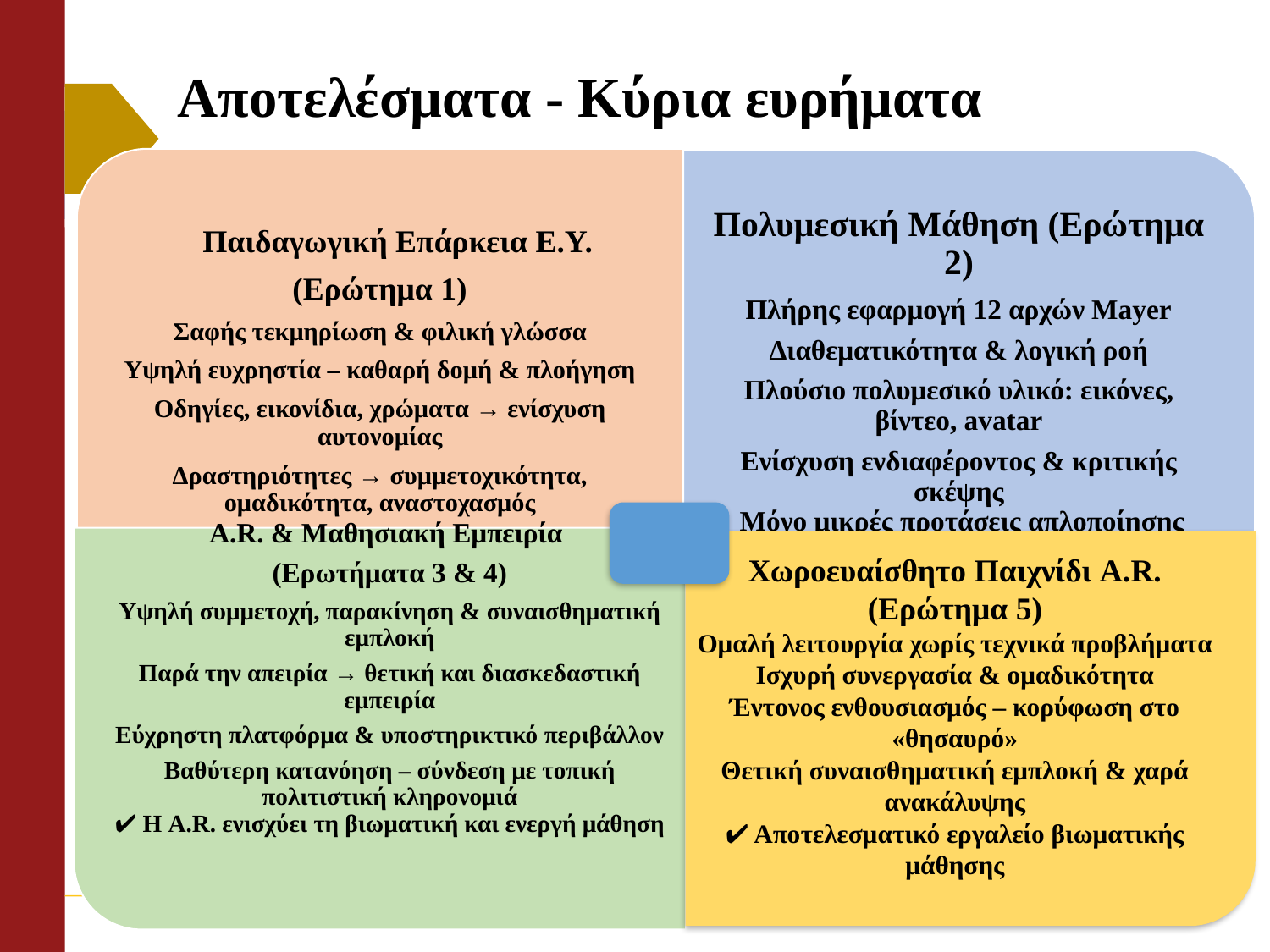

# Αποτελέσματα - Κύρια ευρήματα
                                                                     Παιδαγωγική Επάρκεια Ε.Υ.
(Ερώτημα 1)
Σαφής τεκμηρίωση & φιλική γλώσσα
Υψηλή ευχρηστία – καθαρή δομή & πλοήγηση
Οδηγίες, εικονίδια, χρώματα → ενίσχυση αυτονομίας
Δραστηριότητες → συμμετοχικότητα, ομαδικότητα, αναστοχασμός
✔ Παιδαγωγικά επαρκές και μαθητοκεντρικό Ε.Υ.

Πολυμεσική Μάθηση (Ερώτημα 2)
Πλήρης εφαρμογή 12 αρχών Mayer
Διαθεματικότητα & λογική ροή
Πλούσιο πολυμεσικό υλικό: εικόνες, βίντεο, avatar
Ενίσχυση ενδιαφέροντος & κριτικής σκέψης
 Μόνο μικρές προτάσεις απλοποίησης
✔ Αποτελεσματική διδακτική σχεδίαση

A.R. & Μαθησιακή Εμπειρία
(Ερωτήματα 3 & 4)
Υψηλή συμμετοχή, παρακίνηση & συναισθηματική εμπλοκή
Παρά την απειρία → θετική και διασκεδαστική εμπειρία
Εύχρηστη πλατφόρμα & υποστηρικτικό περιβάλλον
Βαθύτερη κατανόηση – σύνδεση με τοπική πολιτιστική κληρονομιά
✔ Η A.R. ενισχύει τη βιωματική και ενεργή μάθηση

Χωροευαίσθητο Παιχνίδι A.R. (Ερώτημα 5)
Ομαλή λειτουργία χωρίς τεχνικά προβλήματα
Ισχυρή συνεργασία & ομαδικότητα
Έντονος ενθουσιασμός – κορύφωση στο «θησαυρό»
Θετική συναισθηματική εμπλοκή & χαρά ανακάλυψης
✔ Αποτελεσματικό εργαλείο βιωματικής μάθησης